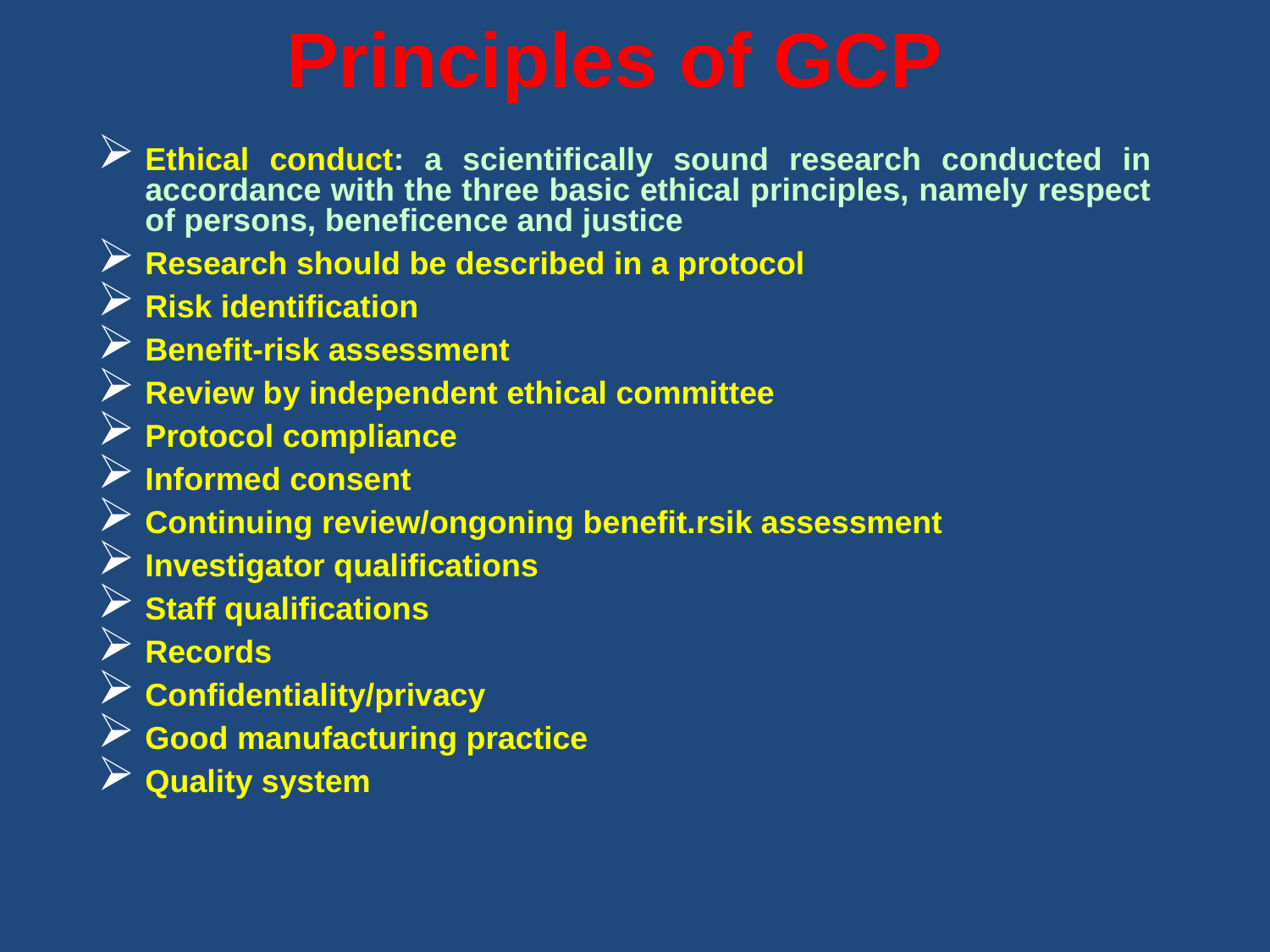

# Principles of GCP
Ethical conduct: a scientifically sound research conducted in accordance with the three basic ethical principles, namely respect of persons, beneficence and justice
Research should be described in a protocol
Risk identification
Benefit-risk assessment
Review by independent ethical committee
Protocol compliance
Informed consent
Continuing review/ongoning benefit.rsik assessment
Investigator qualifications
Staff qualifications
Records
Confidentiality/privacy
Good manufacturing practice
Quality system